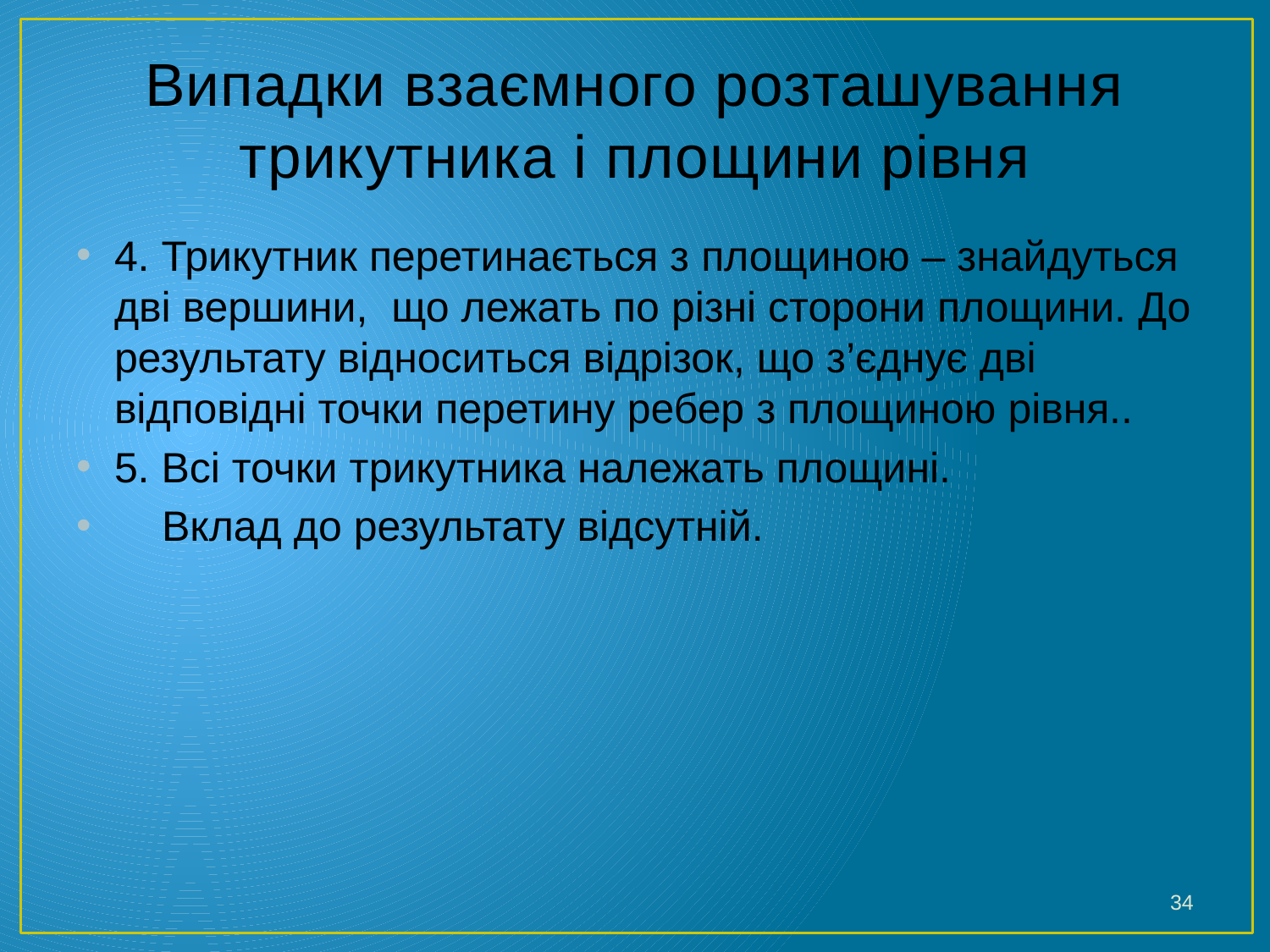

# Випадки взаємного розташування трикутника і площини рівня
4. Трикутник перетинається з площиною – знайдуться дві вершини,  що лежать по різні сторони площини. До результату відноситься відрізок, що з’єднує дві відповідні точки перетину ребер з площиною рівня..
5. Всі точки трикутника належать площині.
    Вклад до результату відсутній.

34